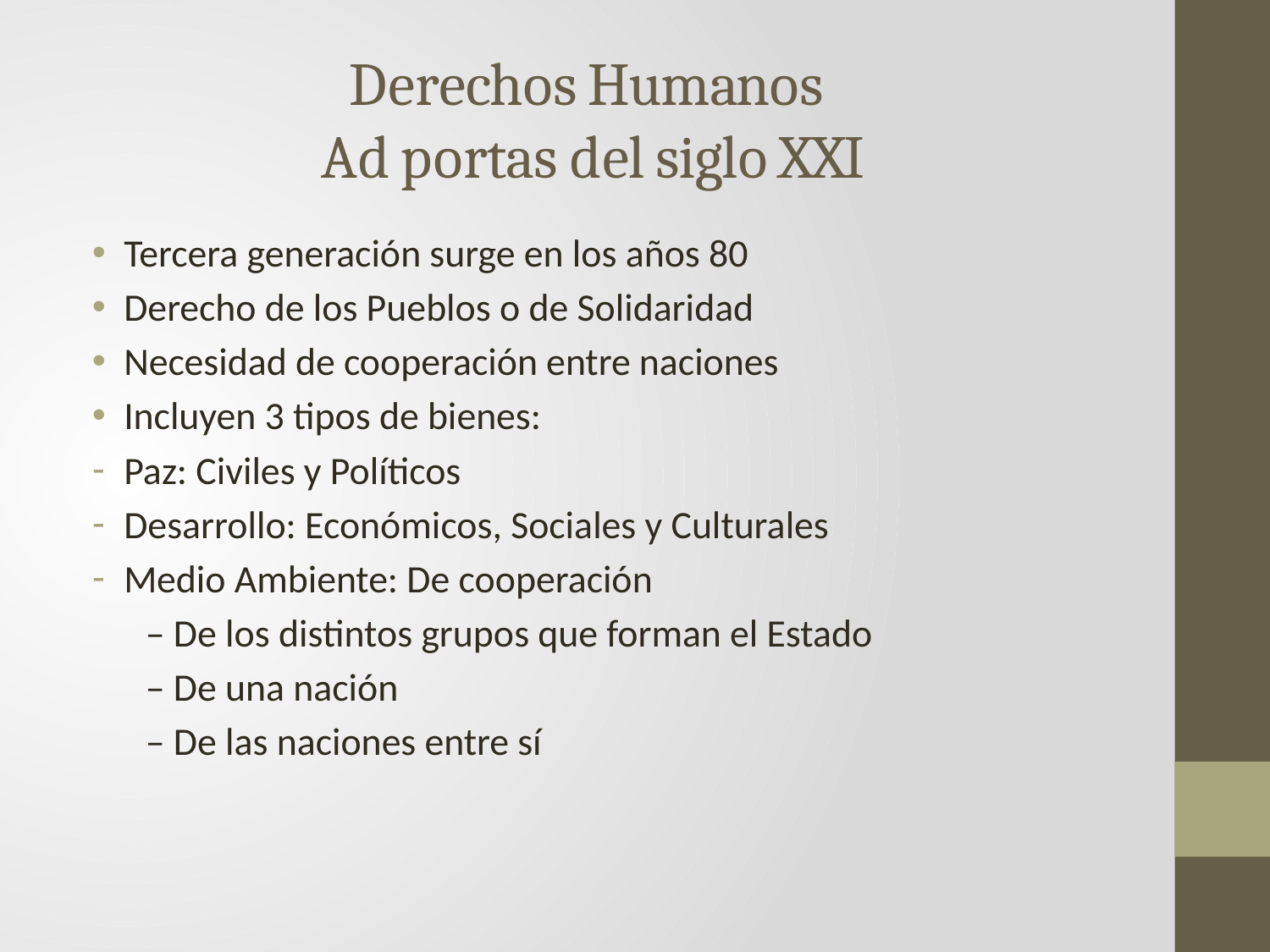

# Derechos Humanos Ad portas del siglo XXI
Tercera generación surge en los años 80
Derecho de los Pueblos o de Solidaridad
Necesidad de cooperación entre naciones
Incluyen 3 tipos de bienes:
Paz: Civiles y Políticos
Desarrollo: Económicos, Sociales y Culturales
Medio Ambiente: De cooperación
        – De los distintos grupos que forman el Estado
        – De una nación
        – De las naciones entre sí